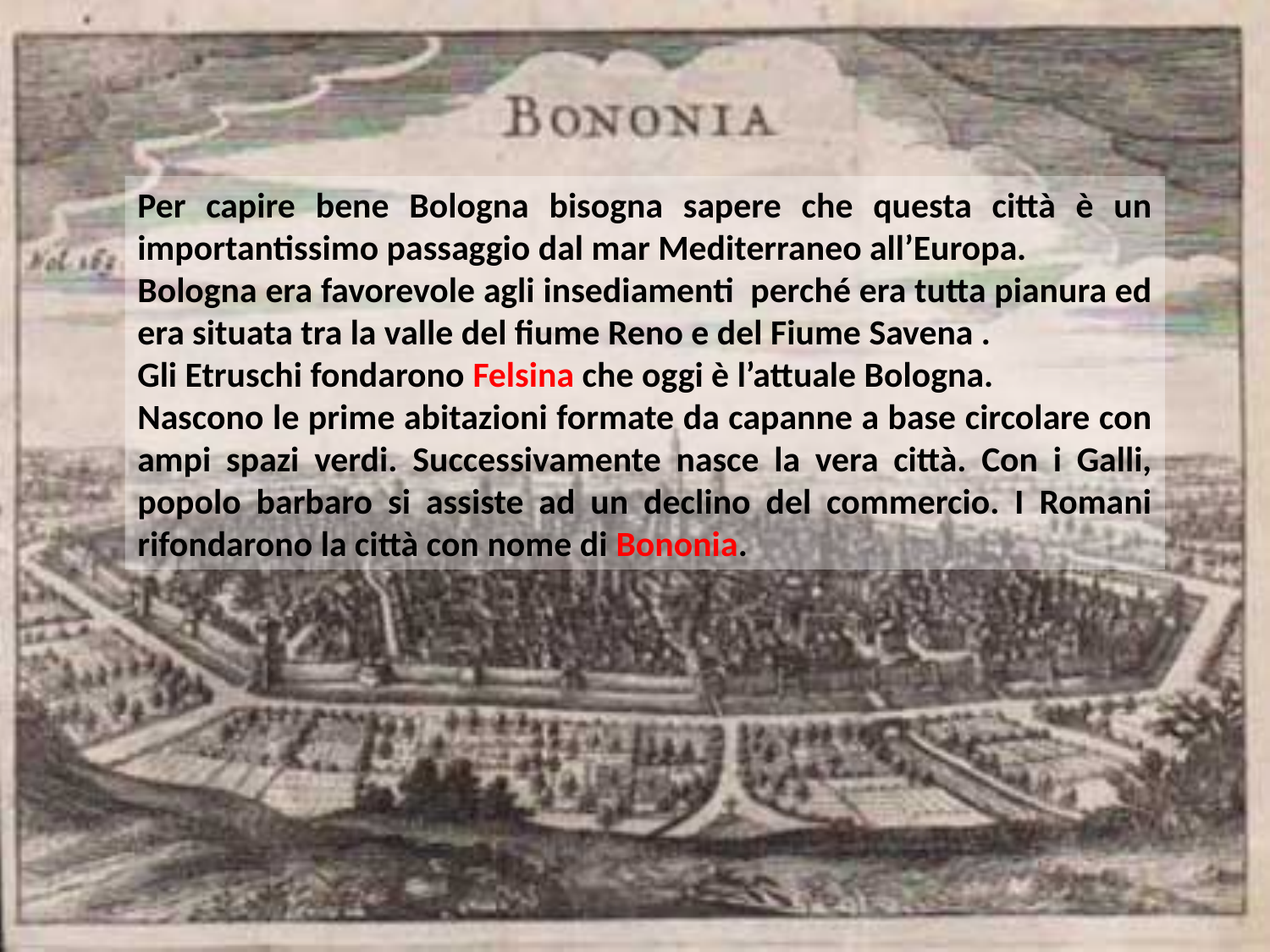

Per capire bene Bologna bisogna sapere che questa città è un importantissimo passaggio dal mar Mediterraneo all’Europa.
Bologna era favorevole agli insediamenti  perché era tutta pianura ed era situata tra la valle del fiume Reno e del Fiume Savena .
Gli Etruschi fondarono Felsina che oggi è l’attuale Bologna.
Nascono le prime abitazioni formate da capanne a base circolare con ampi spazi verdi. Successivamente nasce la vera città. Con i Galli, popolo barbaro si assiste ad un declino del commercio. I Romani rifondarono la città con nome di Bononia.